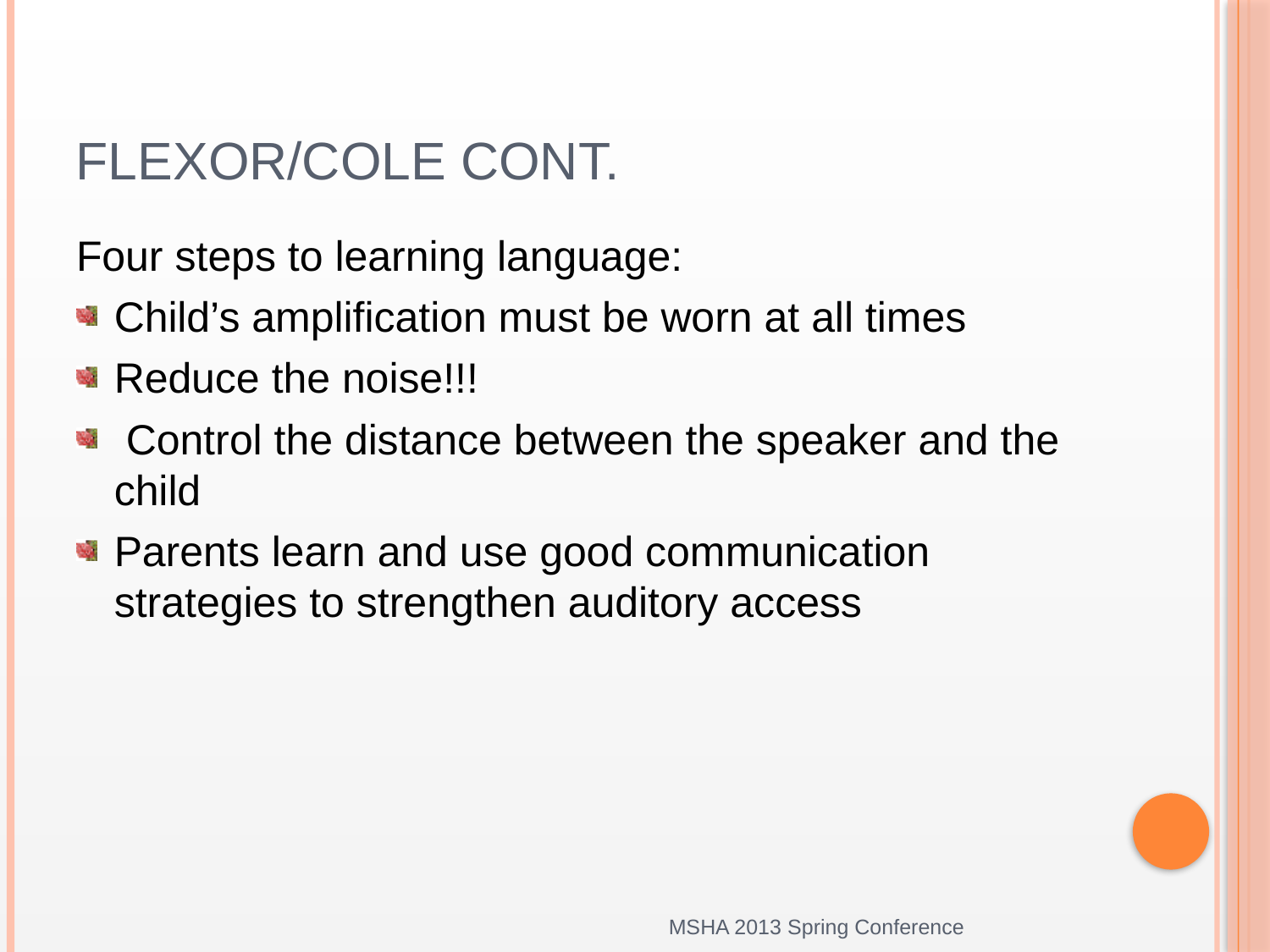

# Flexor/Cole cont.
Four steps to learning language:
Child’s amplification must be worn at all times
Reduce the noise!!!
 Control the distance between the speaker and the child
Parents learn and use good communication strategies to strengthen auditory access
MSHA 2013 Spring Conference